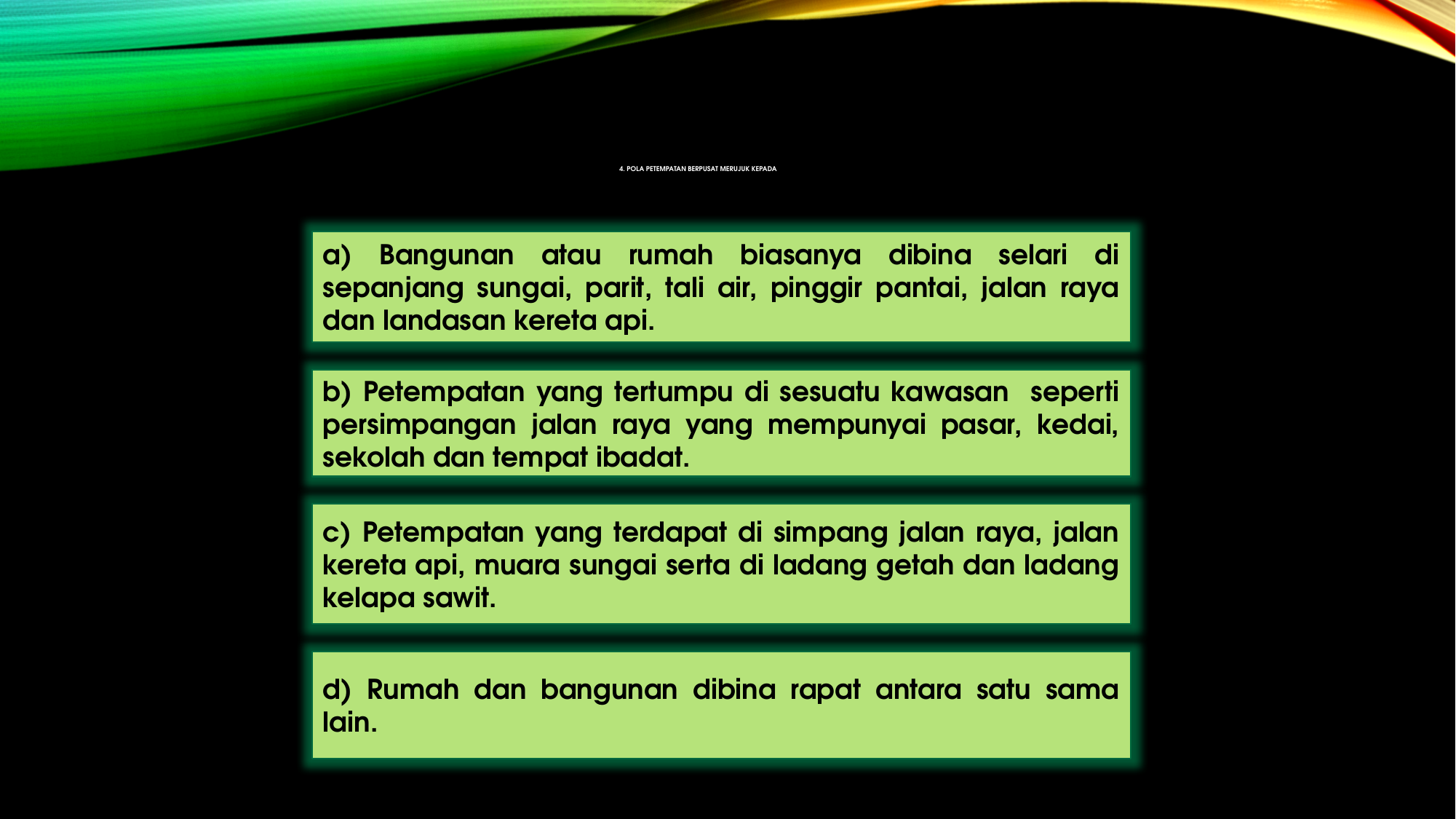

# 4. Pola petempatan berpusat merujuk kepada
a) Bangunan atau rumah biasanya dibina selari di sepanjang sungai, parit, tali air, pinggir pantai, jalan raya dan landasan kereta api.
b) Petempatan yang tertumpu di sesuatu kawasan  seperti persimpangan jalan raya yang mempunyai pasar, kedai, sekolah dan tempat ibadat.
c) Petempatan yang terdapat di simpang jalan raya, jalan kereta api, muara sungai serta di ladang getah dan ladang kelapa sawit.
d) Rumah dan bangunan dibina rapat antara satu sama lain.